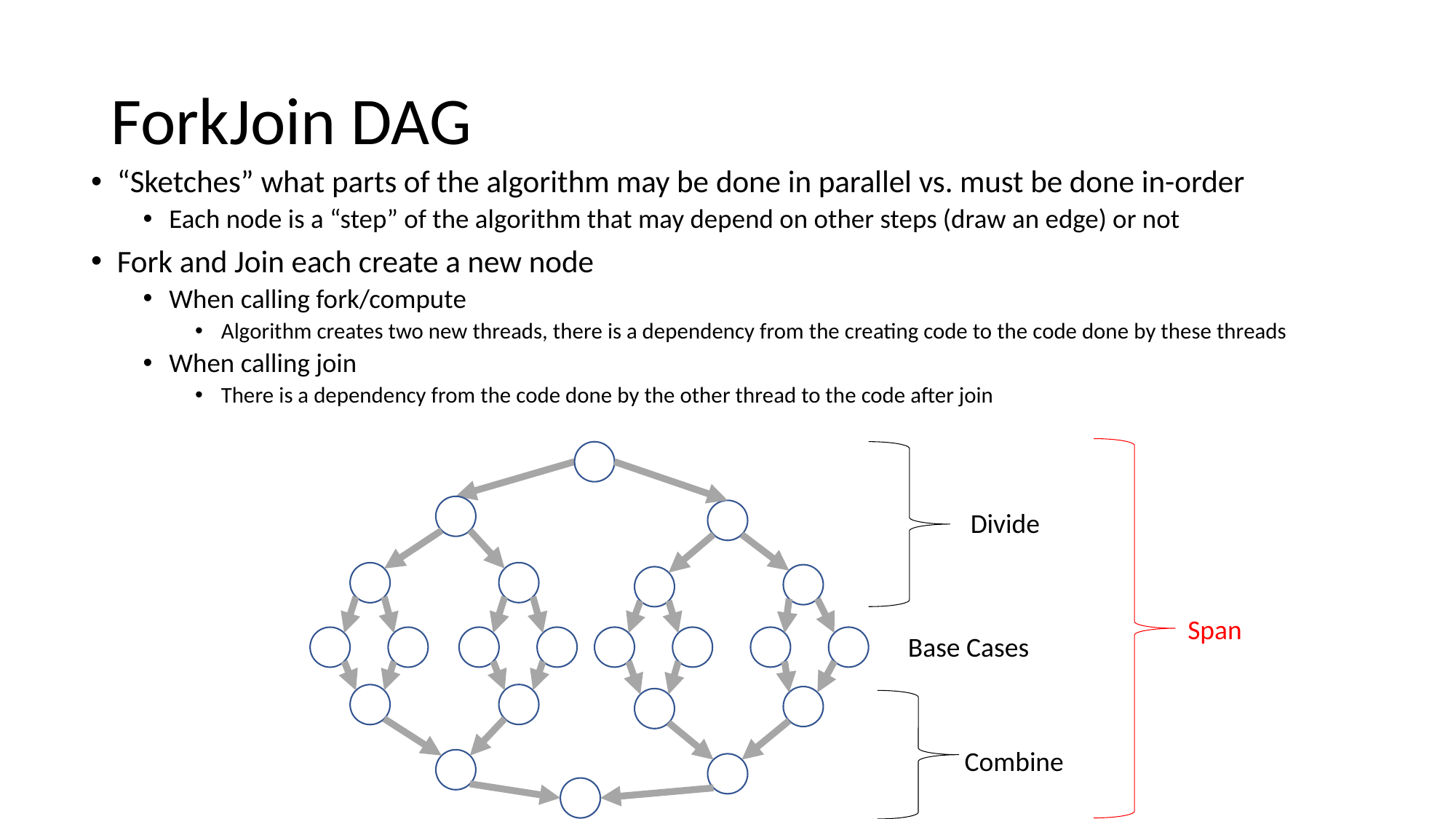

# ForkJoin DAG
“Sketches” what parts of the algorithm may be done in parallel vs. must be done in-order
Each node is a “step” of the algorithm that may depend on other steps (draw an edge) or not
Fork and Join each create a new node
When calling fork/compute
Algorithm creates two new threads, there is a dependency from the creating code to the code done by these threads
When calling join
There is a dependency from the code done by the other thread to the code after join

Divide

Span
Base Cases

Combine